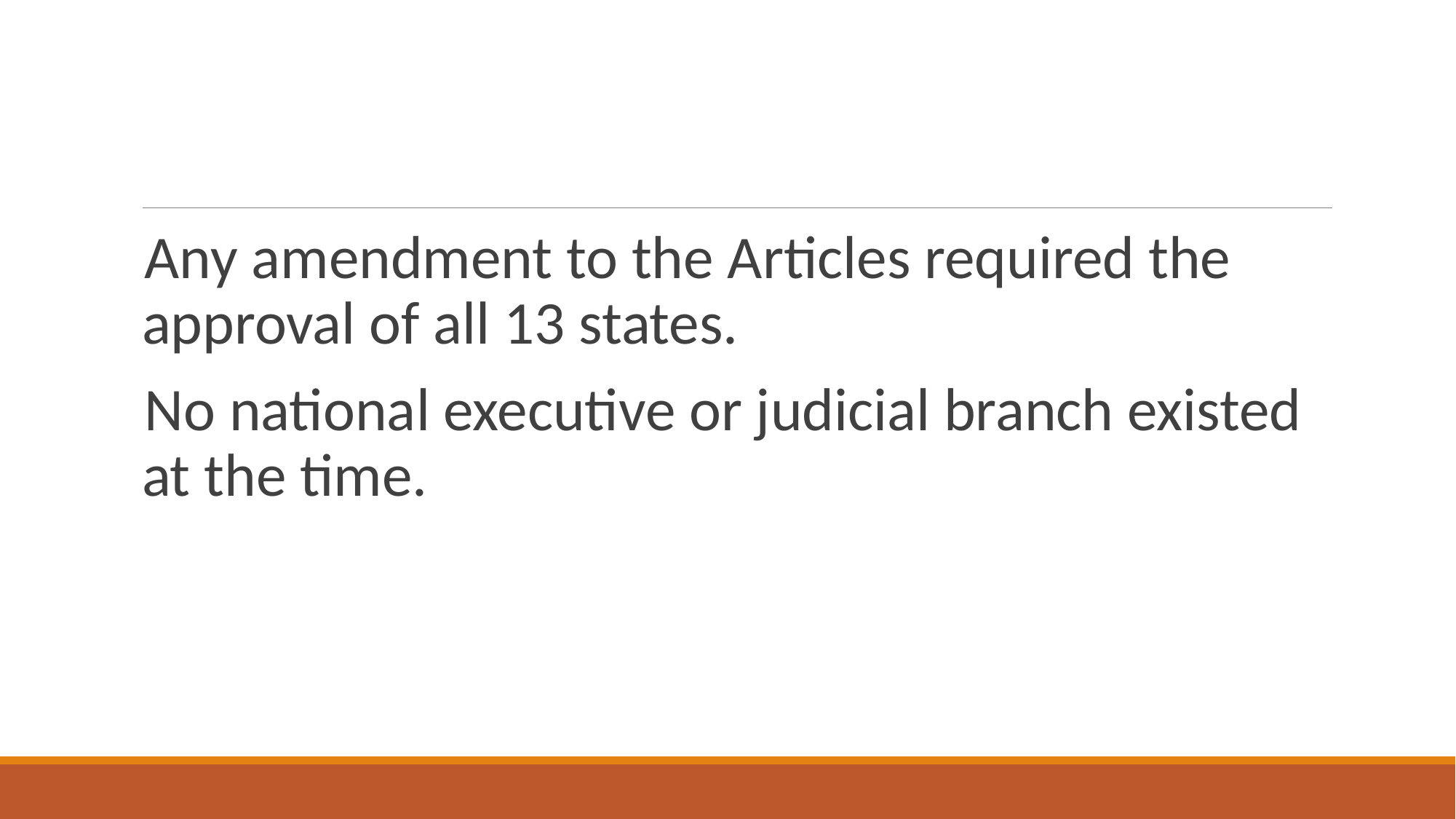

#
Any amendment to the Articles required the approval of all 13 states.
No national executive or judicial branch existed at the time.